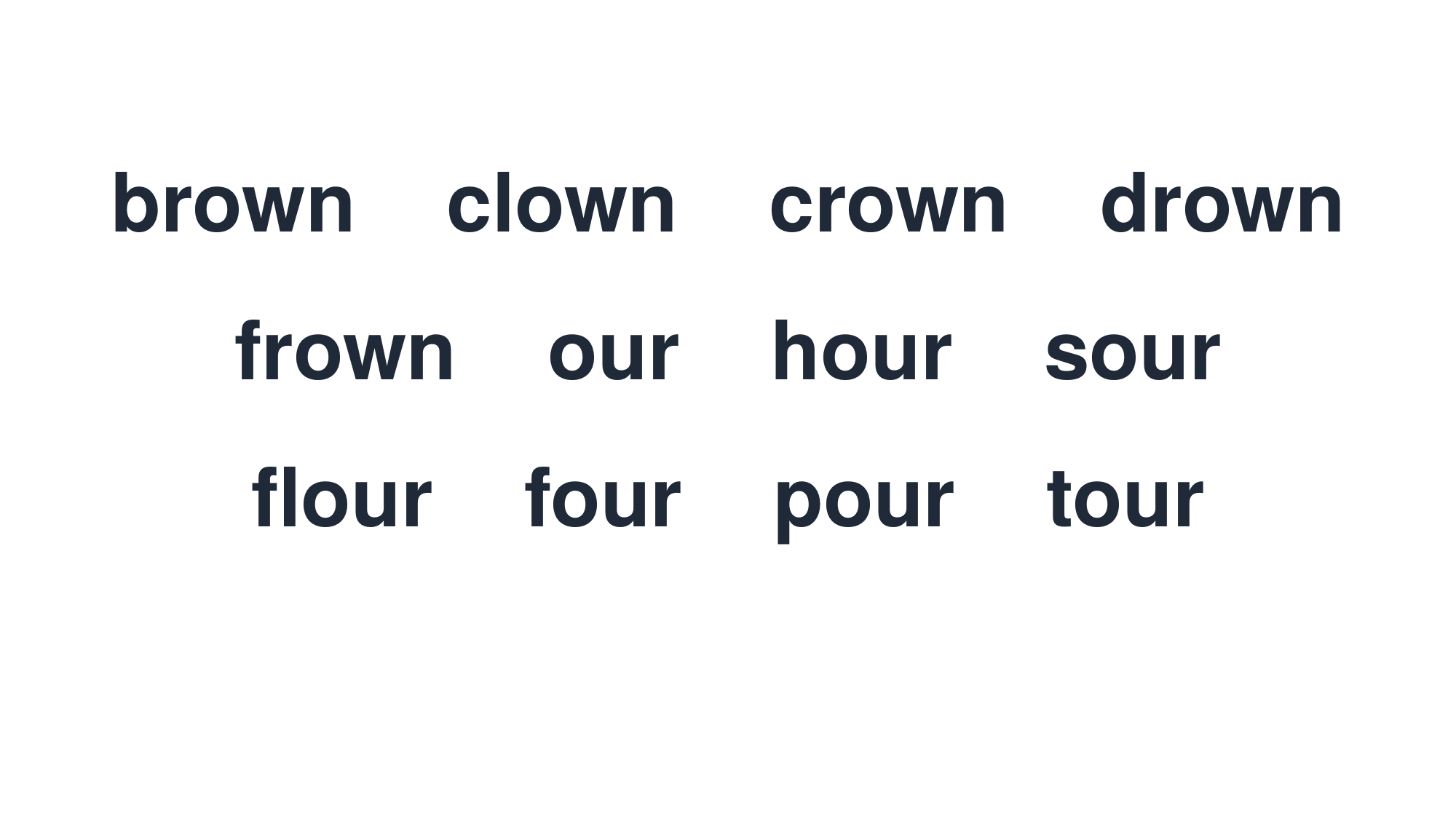

brown    clown    crown    drown
frown    our    hour    sour
flour    four    pour    tour